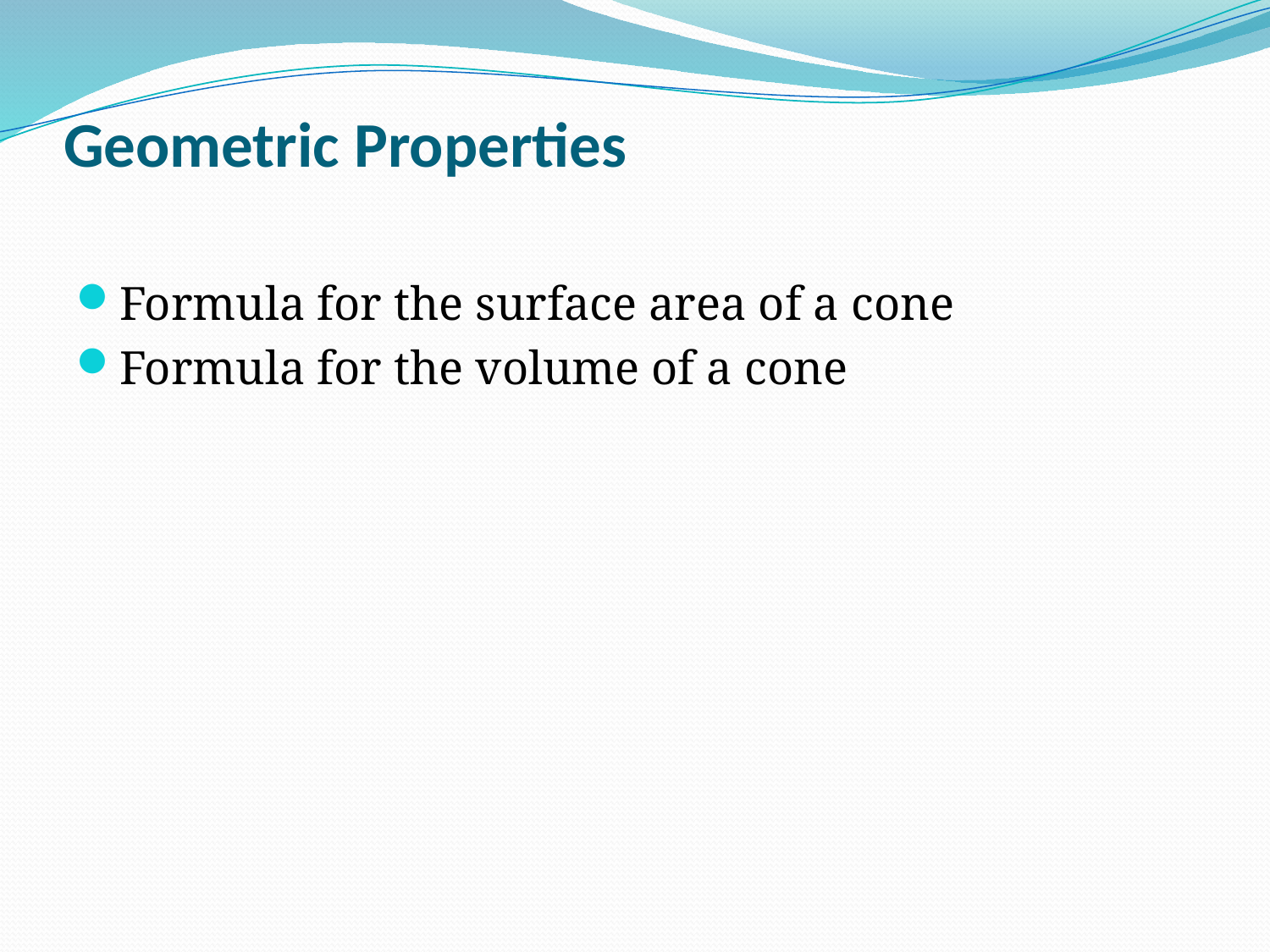

# Geometric Properties
Formula for the surface area of a cone
Formula for the volume of a cone